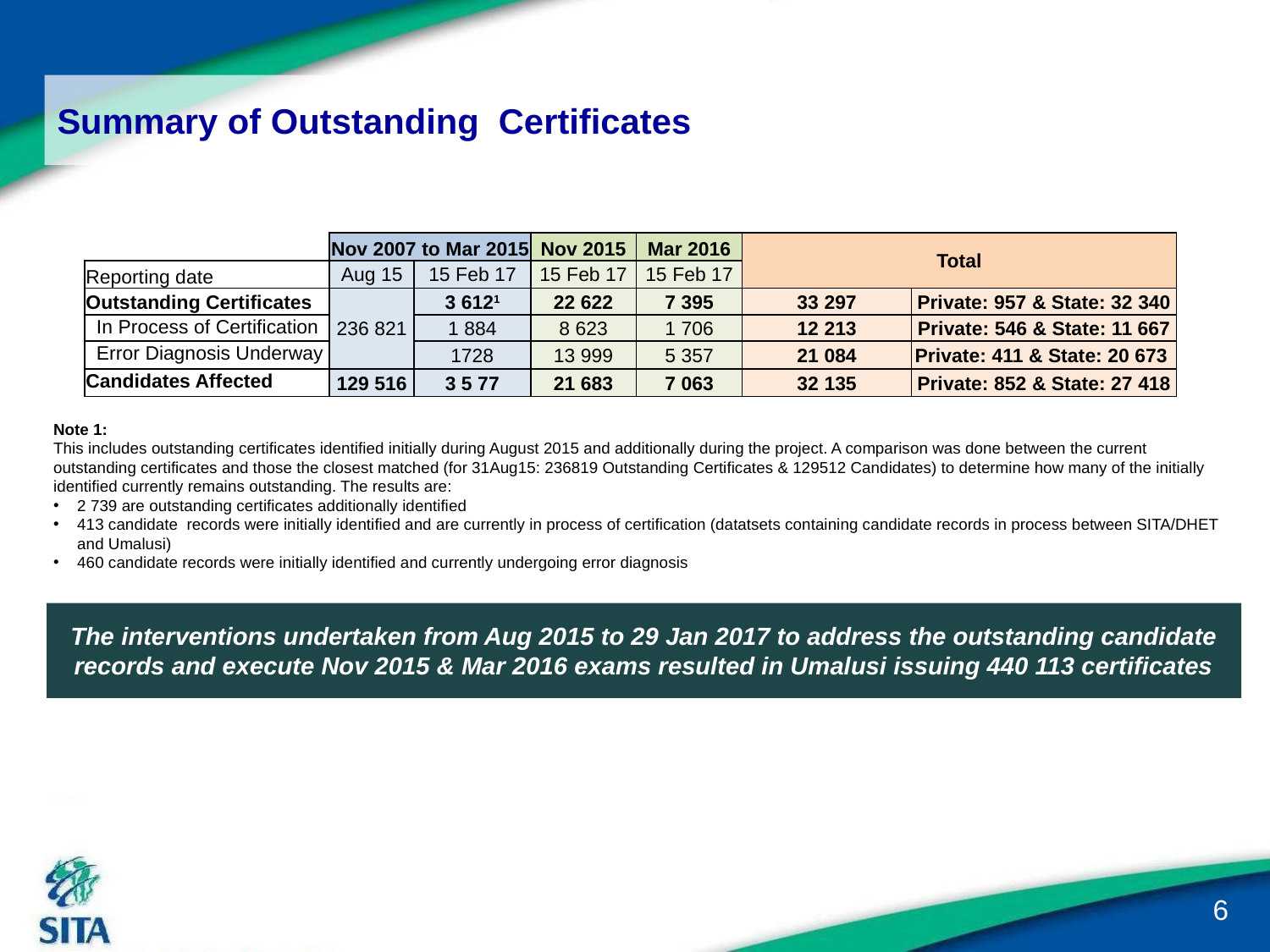

# Summary of Outstanding  Certificates
|  | Nov 2007 to Mar 2015 |  | Nov 2015 | Mar 2016 | Total |  |
| --- | --- | --- | --- | --- | --- | --- |
| Reporting date | Aug 15 | 15 Feb 17 | 15 Feb 17 | 15 Feb 17 |  |  |
| Outstanding Certificates | 236 821 | 3 6121 | 22 622 | 7 395 | 33 297 | Private: 957 & State: 32 340 |
| In Process of Certification |  | 1 884 | 8 623 | 1 706 | 12 213 | Private: 546 & State: 11 667 |
| Error Diagnosis Underway |  | 1728 | 13 999 | 5 357 | 21 084 | Private: 411 & State: 20 673 |
| Candidates Affected | 129 516 | 3 5 77 | 21 683 | 7 063 | 32 135 | Private: 852 & State: 27 418 |
Note 1:
This includes outstanding certificates identified initially during August 2015 and additionally during the project. A comparison was done between the current outstanding certificates and those the closest matched (for 31Aug15: 236819 Outstanding Certificates & 129512 Candidates) to determine how many of the initially identified currently remains outstanding. The results are:
2 739 are outstanding certificates additionally identified
413 candidate  records were initially identified and are currently in process of certification (datatsets containing candidate records in process between SITA/DHET and Umalusi)
460 candidate records were initially identified and currently undergoing error diagnosis
The interventions undertaken from Aug 2015 to 29 Jan 2017 to address the outstanding candidate records and execute Nov 2015 & Mar 2016 exams resulted in Umalusi issuing 440 113 certificates
6